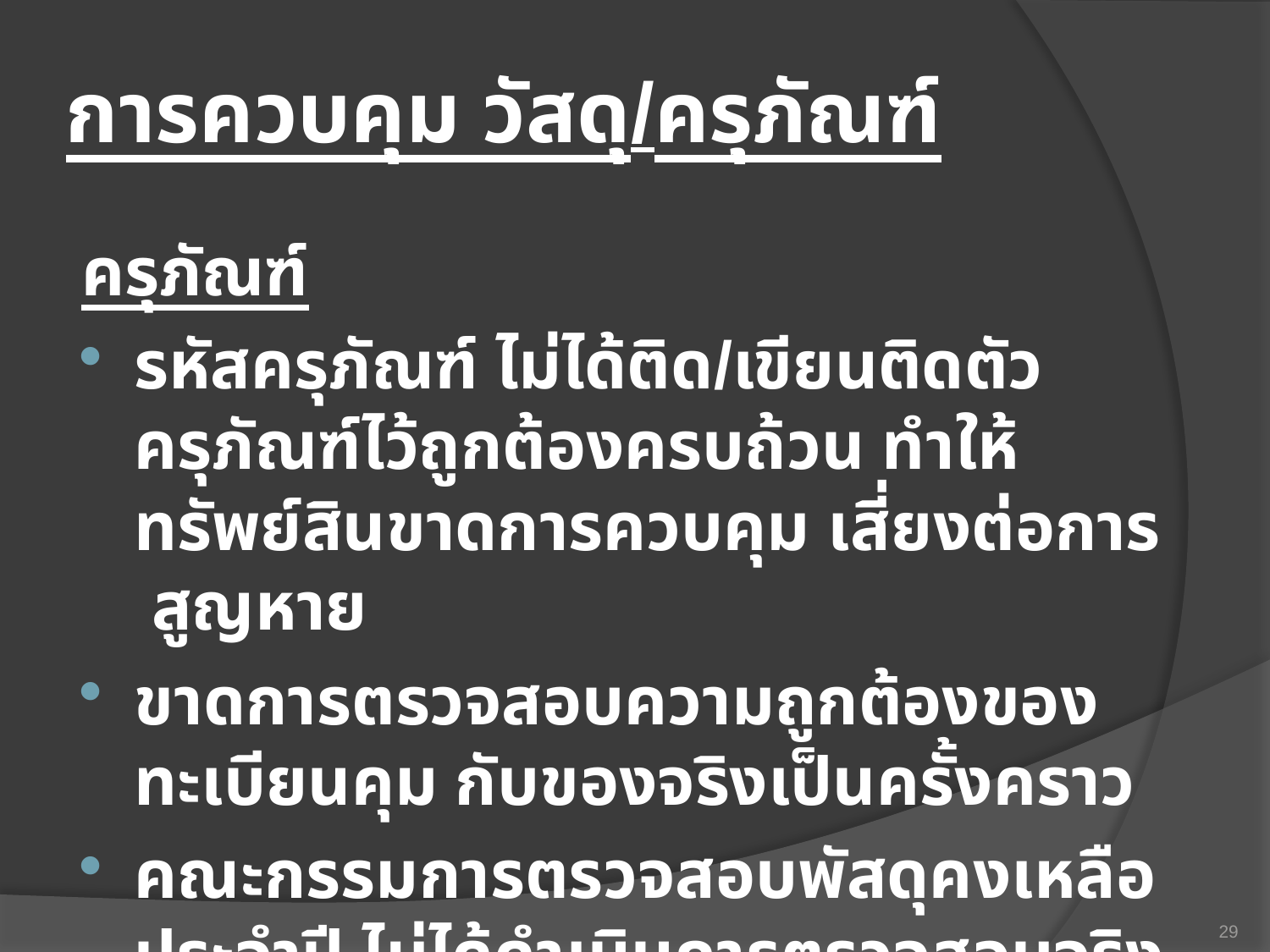

# การควบคุม วัสดุ/ครุภัณฑ์
ครุภัณฑ์
รหัสครุภัณฑ์ ไม่ได้ติด/เขียนติดตัวครุภัณฑ์ไว้ถูกต้องครบถ้วน ทำให้ทรัพย์สินขาดการควบคุม เสี่ยงต่อการ    สูญหาย
ขาดการตรวจสอบความถูกต้องของทะเบียนคุม กับของจริงเป็นครั้งคราว
คณะกรรมการตรวจสอบพัสดุคงเหลือประจำปี ไม่ได้ดำเนินการตรวจสอบจริง
29